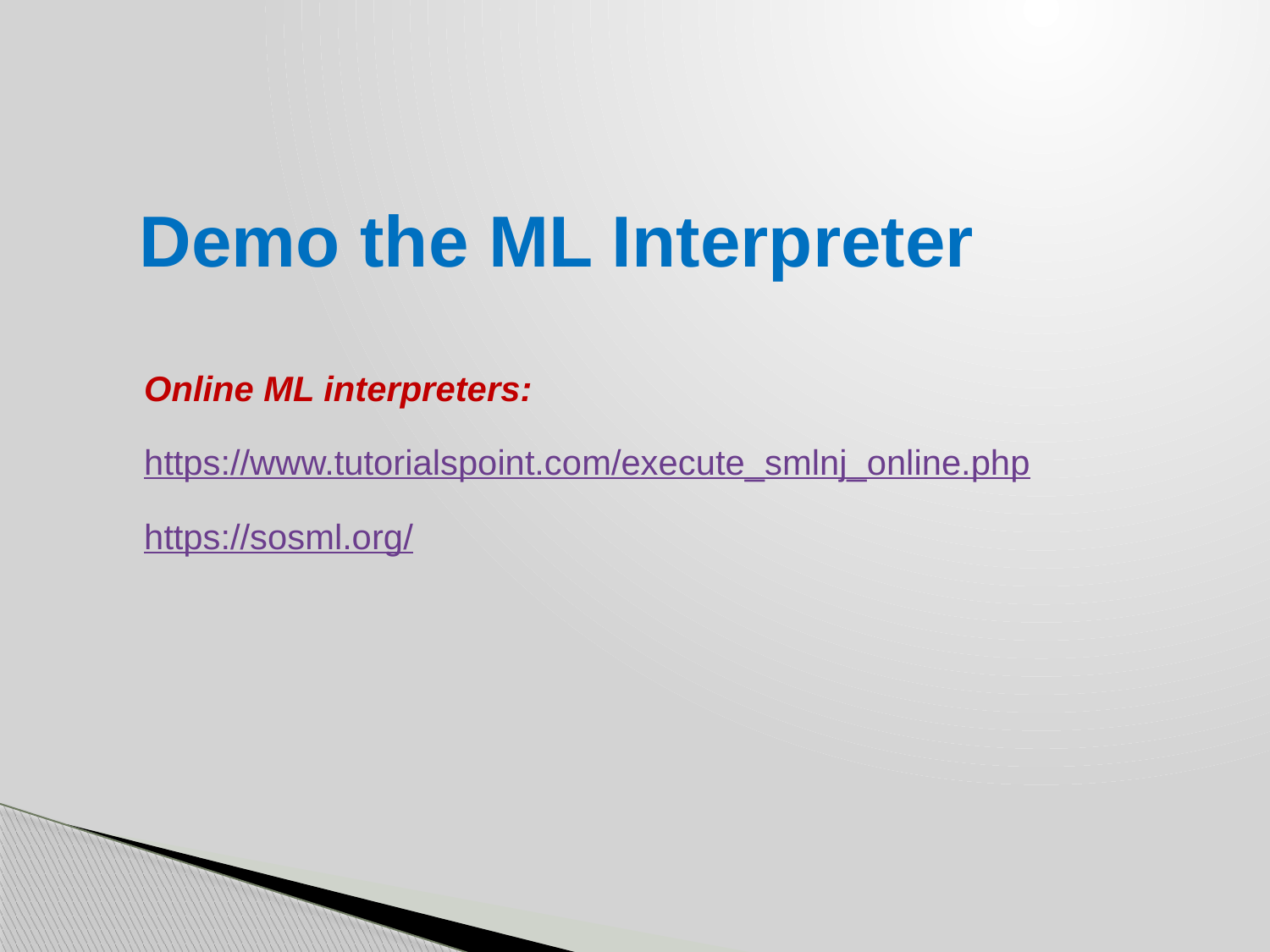

# Demo the ML Interpreter
Online ML interpreters:
https://www.tutorialspoint.com/execute_smlnj_online.php
https://sosml.org/